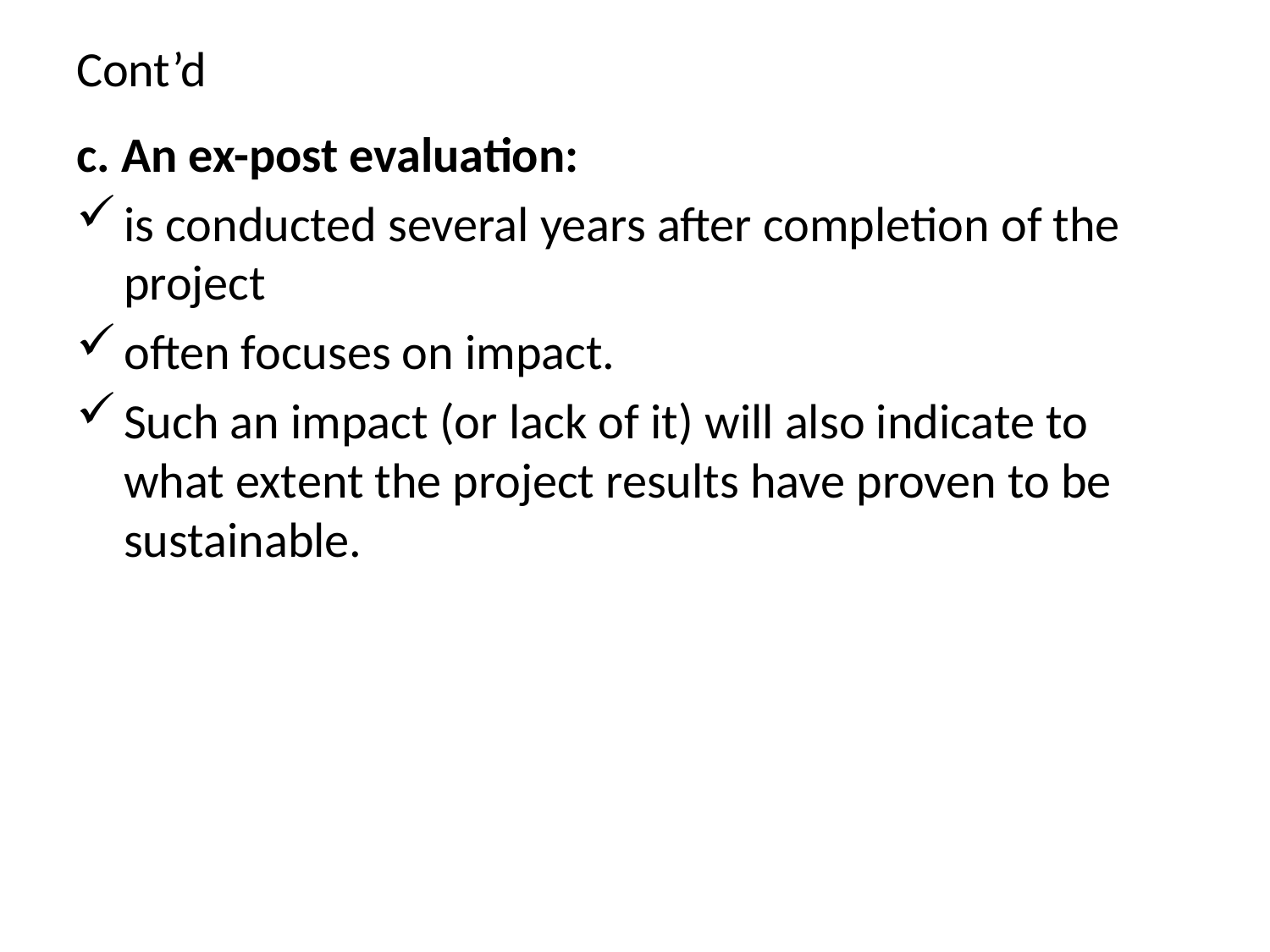

# Cont’d
c. An ex-post evaluation:
is conducted several years after completion of the project
often focuses on impact.
Such an impact (or lack of it) will also indicate to what extent the project results have proven to be sustainable.